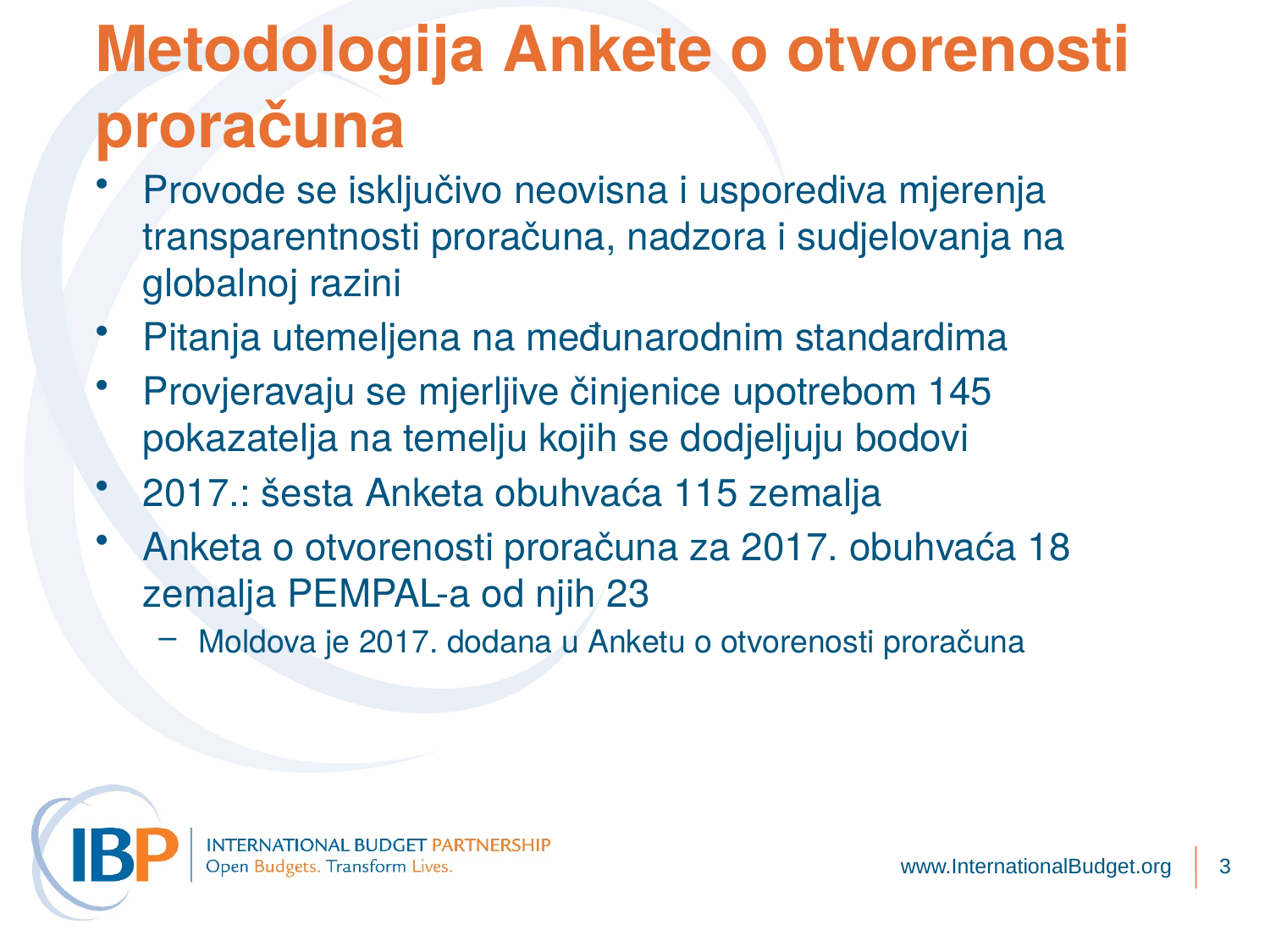

# Metodologija Ankete o otvorenosti proračuna
Provode se isključivo neovisna i usporediva mjerenja transparentnosti proračuna, nadzora i sudjelovanja na globalnoj razini
Pitanja utemeljena na međunarodnim standardima
Provjeravaju se mjerljive činjenice upotrebom 145 pokazatelja na temelju kojih se dodjeljuju bodovi
2017.: šesta Anketa obuhvaća 115 zemalja
Anketa o otvorenosti proračuna za 2017. obuhvaća 18 zemalja PEMPAL-a od njih 23
Moldova je 2017. dodana u Anketu o otvorenosti proračuna

www.InternationalBudget.org
3